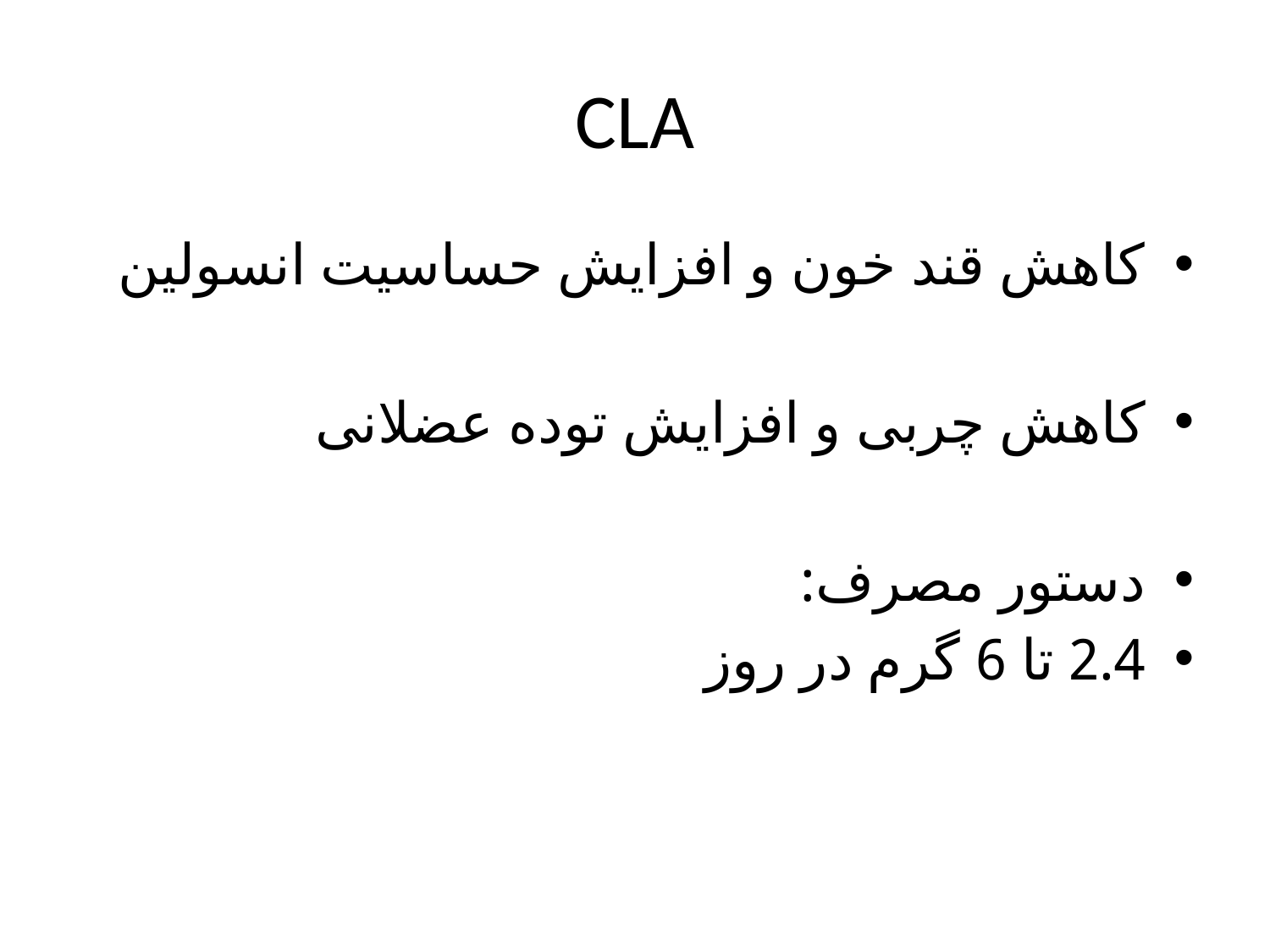

# CLA
کاهش قند خون و افزایش حساسیت انسولین

کاهش چربی و افزایش توده عضلانی

دستور مصرف:
2.4 تا 6 گرم در روز